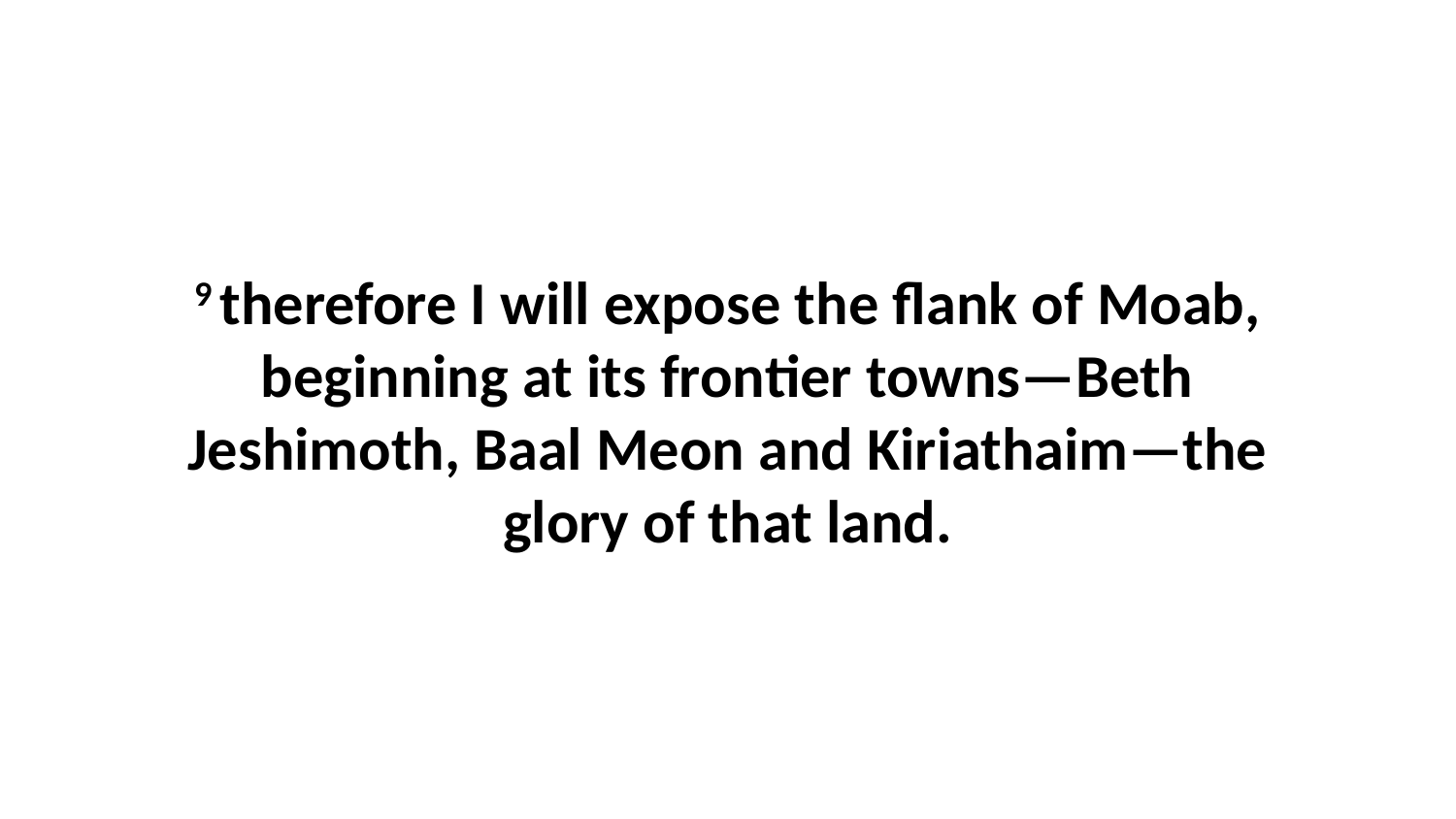

9 therefore I will expose the flank of Moab, beginning at its frontier towns—Beth Jeshimoth, Baal Meon and Kiriathaim—the glory of that land.